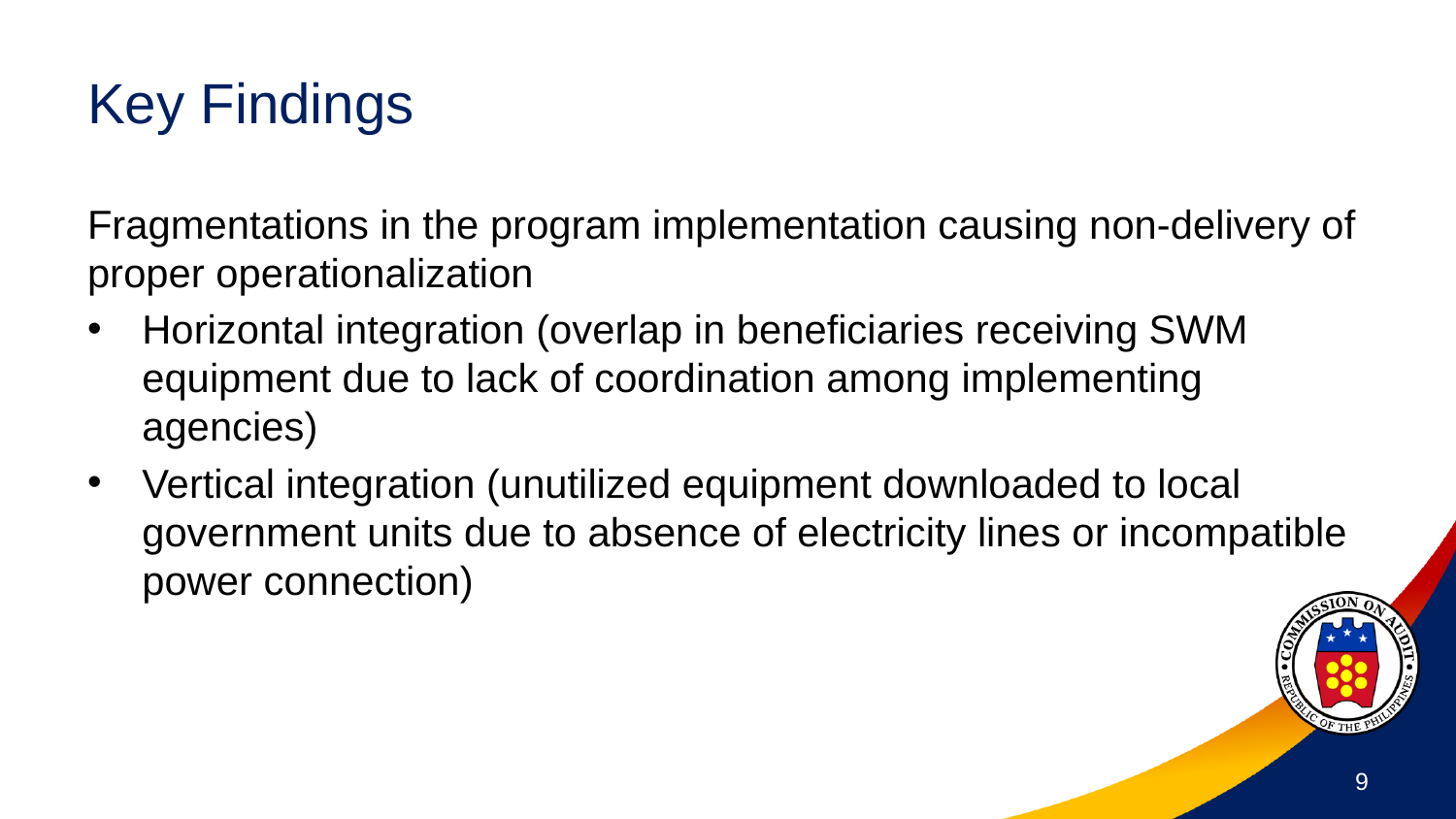

# Key Findings
Fragmentations in the program implementation causing non-delivery of proper operationalization
Horizontal integration (overlap in beneficiaries receiving SWM equipment due to lack of coordination among implementing agencies)
Vertical integration (unutilized equipment downloaded to local government units due to absence of electricity lines or incompatible power connection)
9